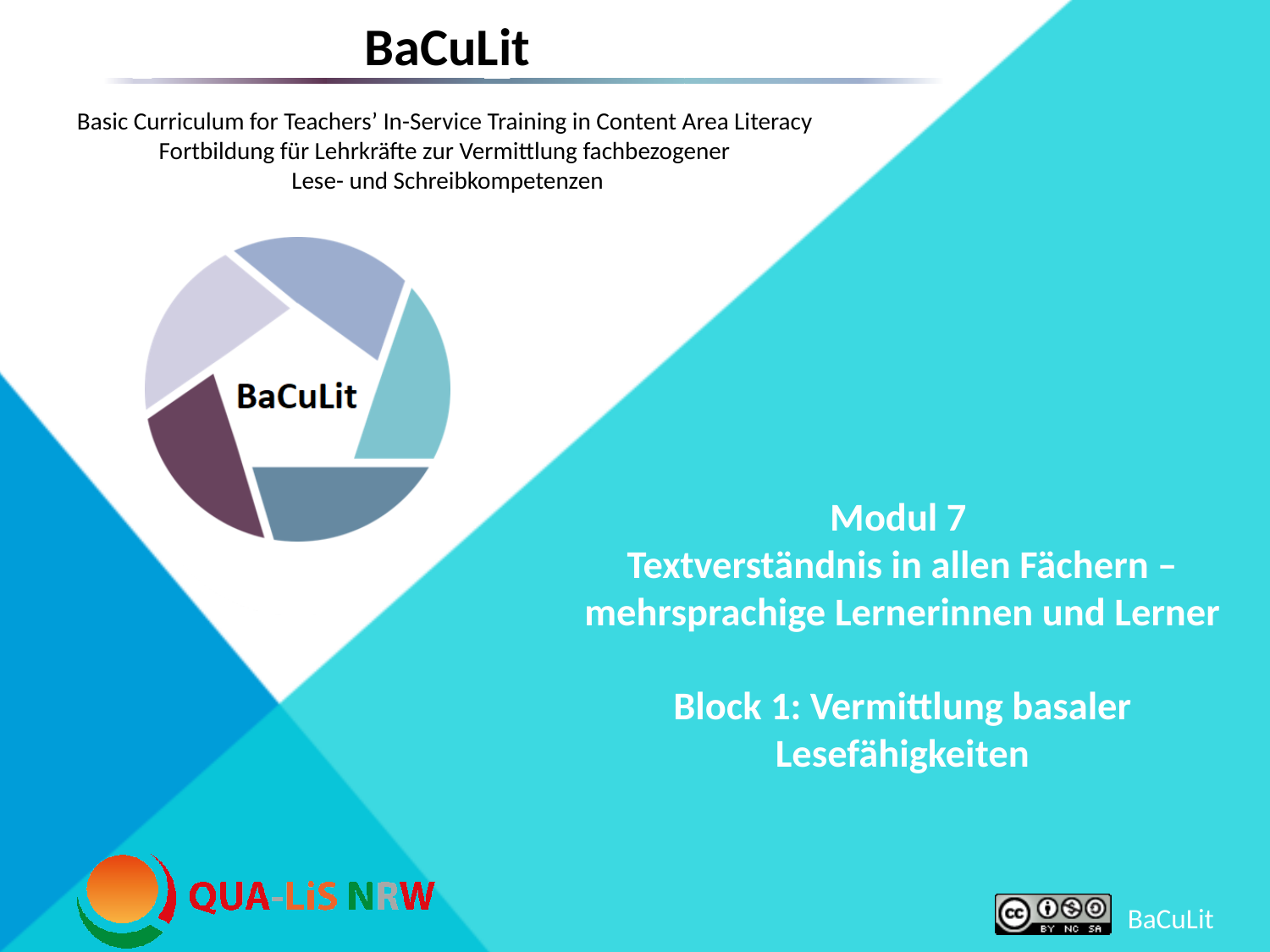

# Modul 7 Textverständnis in allen Fächern – mehrsprachige Lernerinnen und Lerner Block 1: Vermittlung basaler Lesefähigkeiten